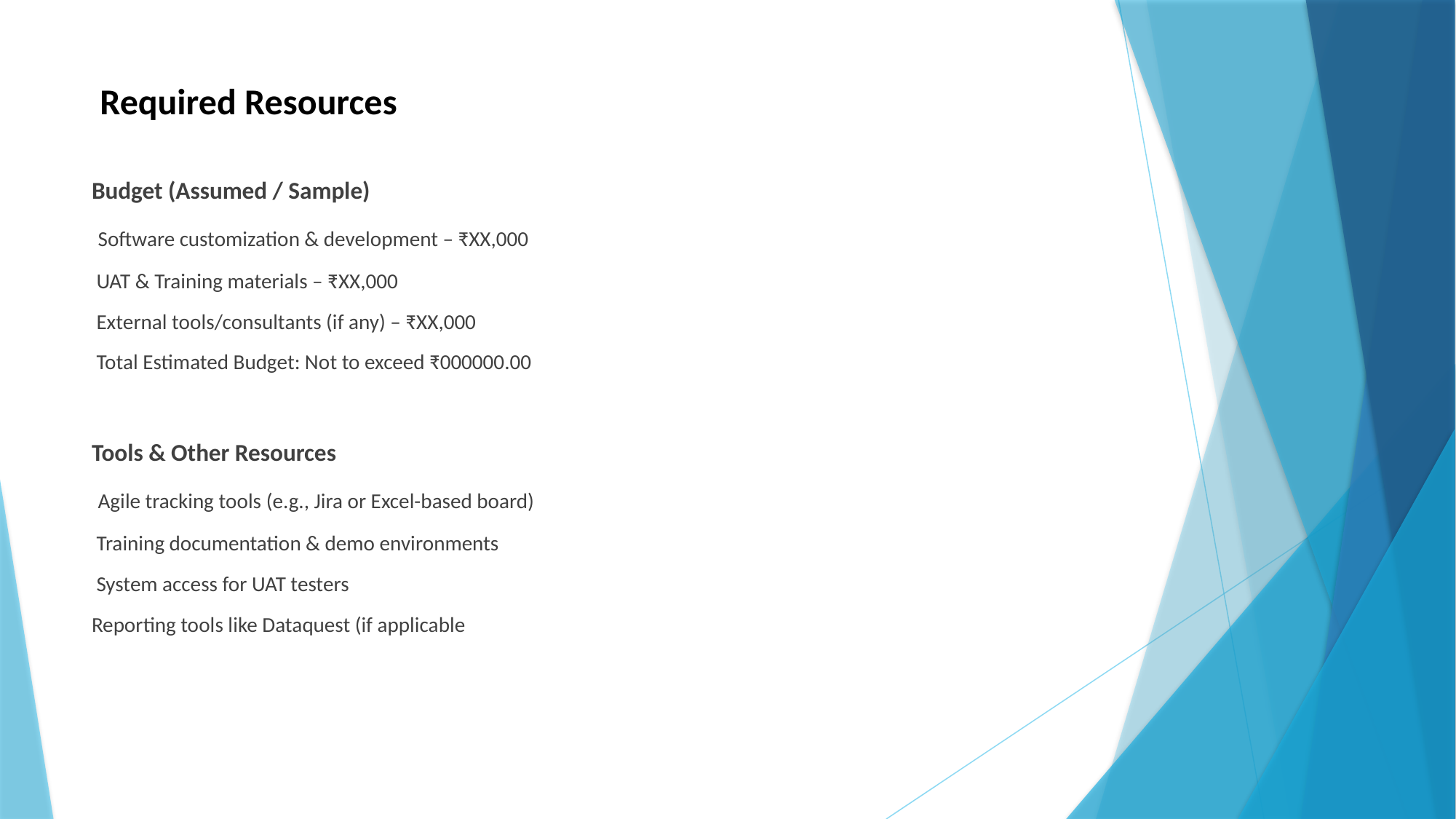

# Required Resources
Budget (Assumed / Sample)
 Software customization & development – ₹XX,000
 UAT & Training materials – ₹XX,000
 External tools/consultants (if any) – ₹XX,000
 Total Estimated Budget: Not to exceed ₹000000.00

Tools & Other Resources
 Agile tracking tools (e.g., Jira or Excel-based board)
 Training documentation & demo environments
 System access for UAT testers
Reporting tools like Dataquest (if applicable